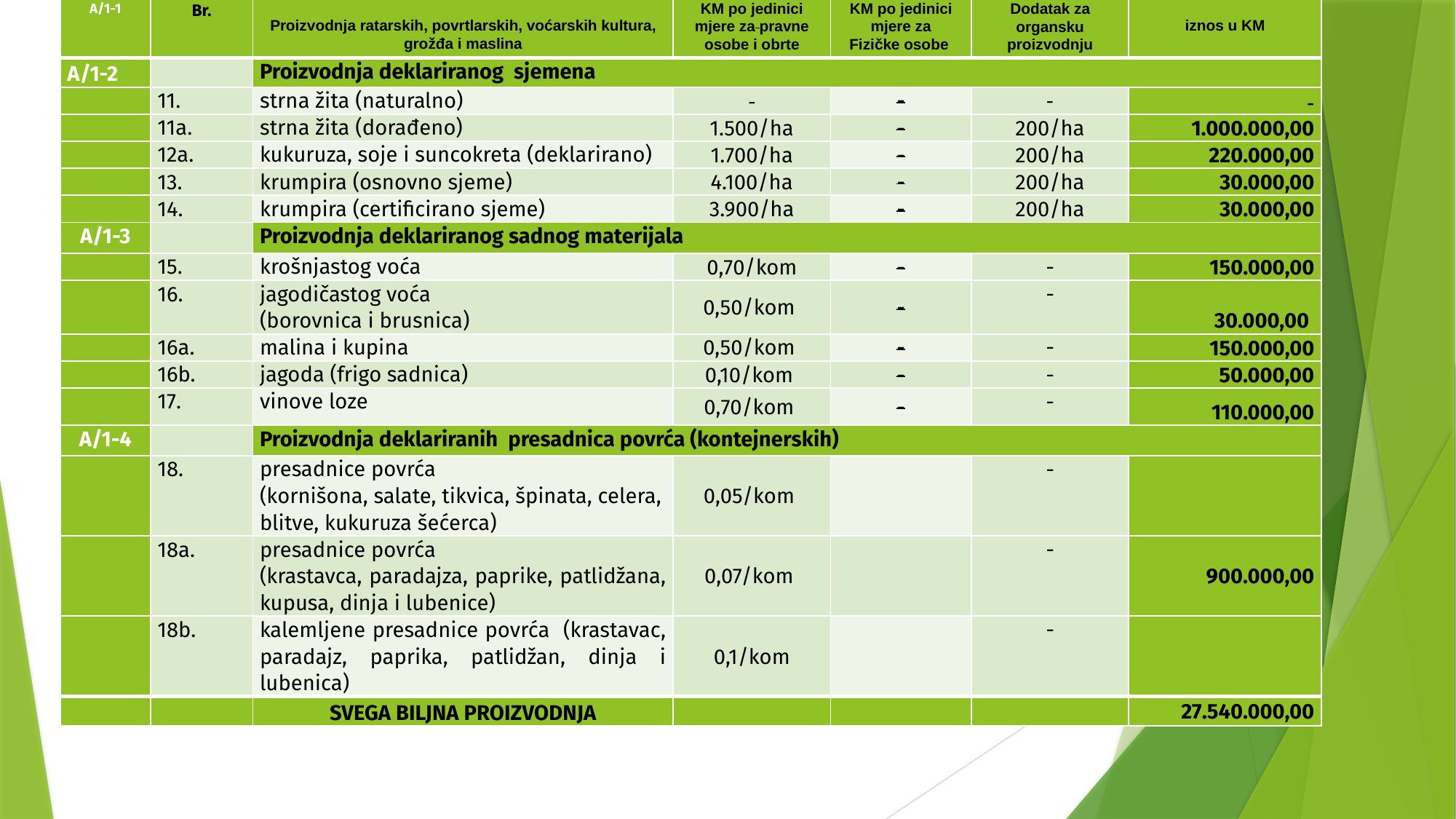

| A/1-1 | Br. | Proizvodnja ratarskih, povrtlarskih, voćarskih kultura, grožđa i maslina | KM po jedinici mjere za pravne osobe i obrte | KM po jedinici mjere za Fizičke osobe | Dodatak za organsku proizvodnju | iznos u KM |
| --- | --- | --- | --- | --- | --- | --- |
| A/1-2 |  | Proizvodnja deklariranog sjemena |  |  |  |  |
|  | 11. | strna žita (naturalno) | - | - | - | - |
|  | 11a. | strna žita (dorađeno) | 1.500/ha | - | 200/ha | 1.000.000,00 |
|  | 12a. | kukuruza, soje i suncokreta (deklarirano) | 1.700/ha | - | 200/ha | 220.000,00 |
|  | 13. | krumpira (osnovno sjeme) | 4.100/ha | - | 200/ha | 30.000,00 |
|  | 14. | krumpira (certificirano sjeme) | 3.900/ha | - | 200/ha | 30.000,00 |
| A/1-3 |  | Proizvodnja deklariranog sadnog materijala |  |  |  |  |
|  | 15. | krošnjastog voća | 0,70/kom | - | - | 150.000,00 |
|  | 16. | jagodičastog voća (borovnica i brusnica) | 0,50/kom | - | - | 30.000,00 |
|  | 16a. | malina i kupina | 0,50/kom | - | - | 150.000,00 |
|  | 16b. | jagoda (frigo sadnica) | 0,10/kom | - | - | 50.000,00 |
|  | 17. | vinove loze | 0,70/kom | - | - | 110.000,00 |
| A/1-4 |  | Proizvodnja deklariranih presadnica povrća (kontejnerskih) |  |  |  |  |
|  | 18. | presadnice povrća (kornišona, salate, tikvica, špinata, celera, blitve, kukuruza šećerca) | 0,05/kom |  | - |  |
|  | 18a. | presadnice povrća (krastavca, paradajza, paprike, patlidžana, kupusa, dinja i lubenice) | 0,07/kom |  | - | 900.000,00 |
|  | 18b. | kalemljene presadnice povrća (krastavac, paradajz, paprika, patlidžan, dinja i lubenica) | 0,1/kom |  | - |  |
|  |  | SVEGA BILJNA PROIZVODNJA |  |  |  | 27.540.000,00 |
#